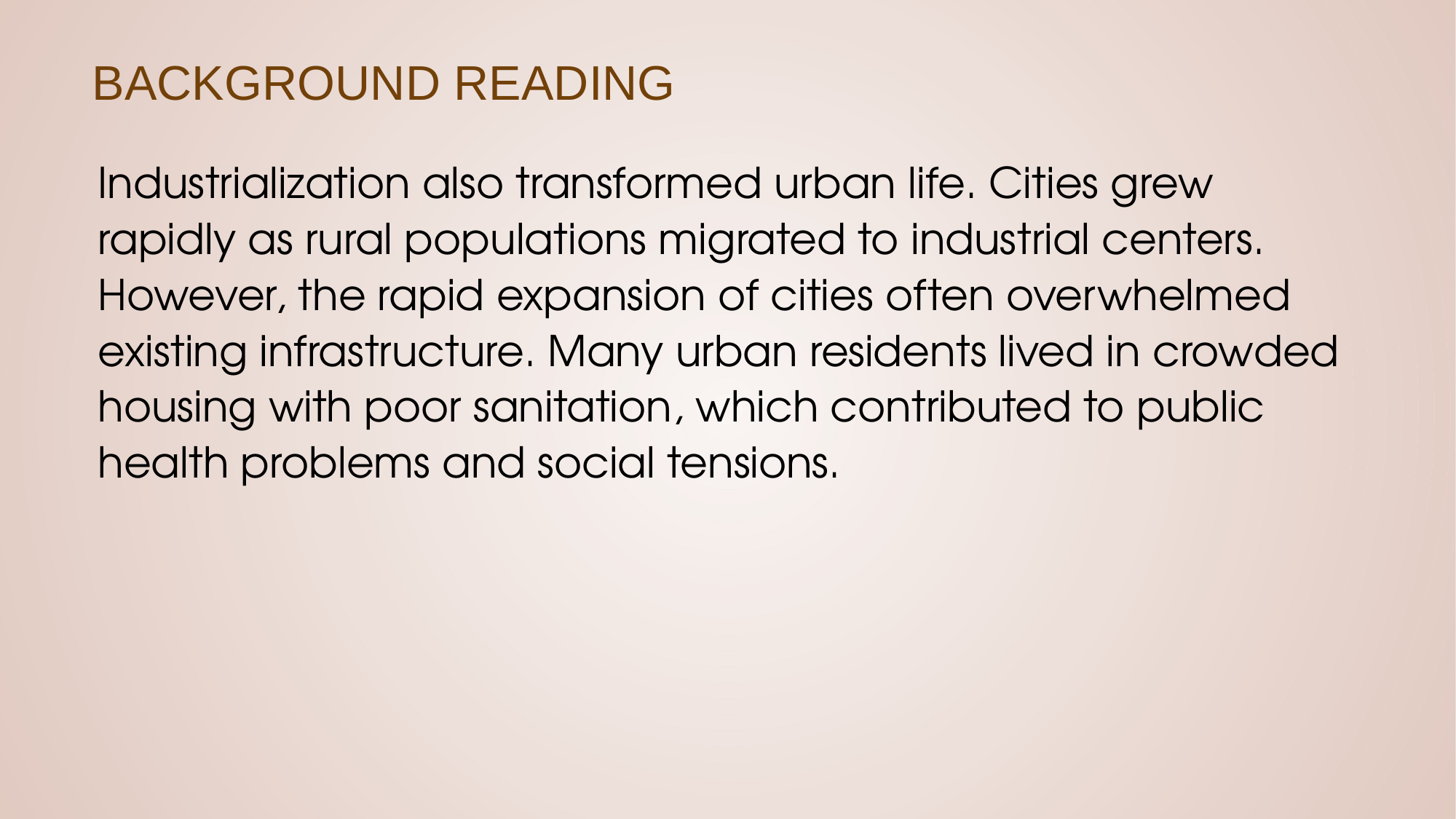

# Background Reading
Industrialization also transformed urban life. Cities grew rapidly as rural populations migrated to industrial centers. However, the rapid expansion of cities often overwhelmed existing infrastructure. Many urban residents lived in crowded housing with poor sanitation, which contributed to public health problems and social tensions.